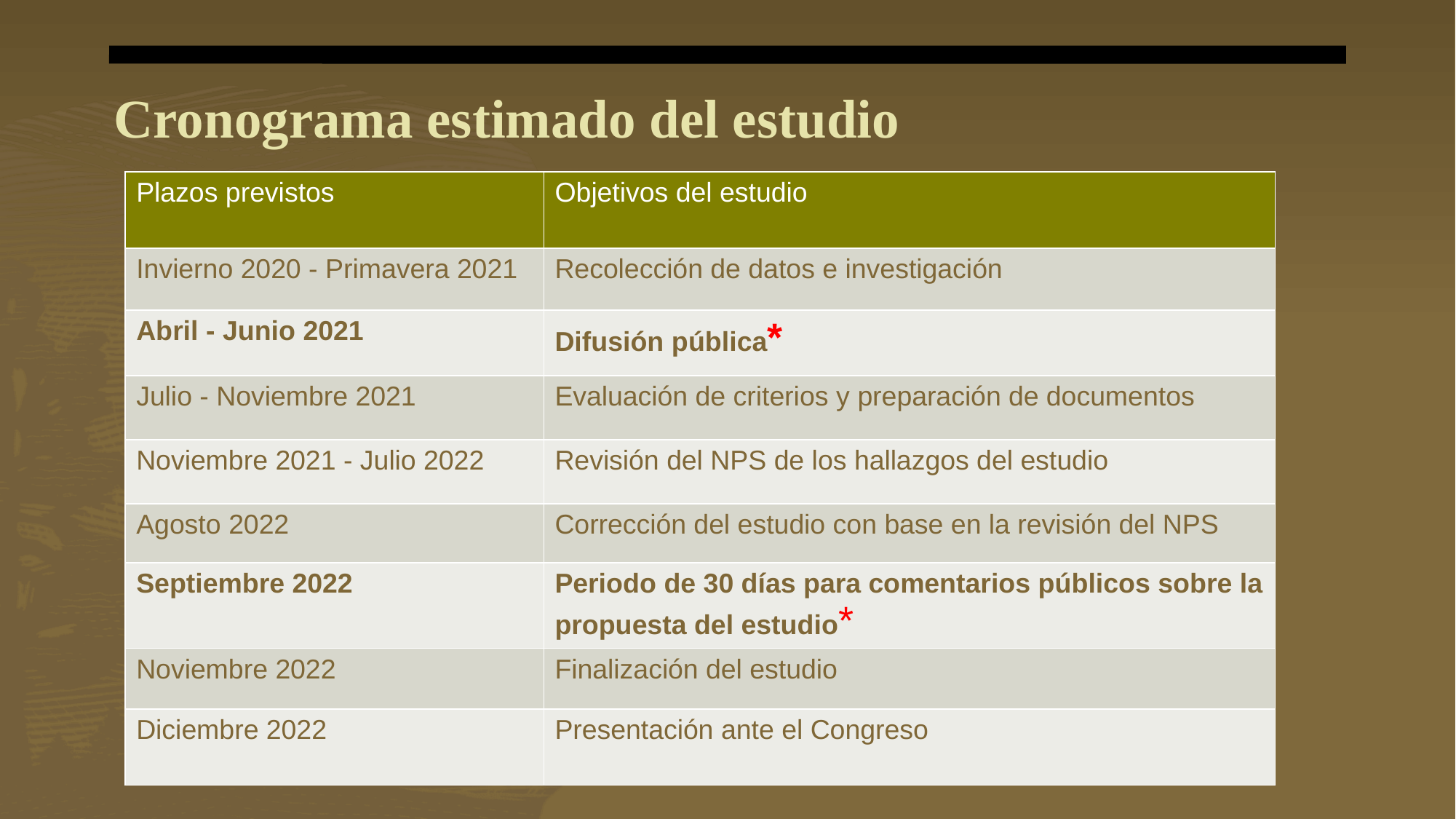

# Cronograma estimado del estudio
| Plazos previstos | Objetivos del estudio |
| --- | --- |
| Invierno 2020 - Primavera 2021 | Recolección de datos e investigación |
| Abril - Junio 2021 | Difusión pública\* |
| Julio - Noviembre 2021 | Evaluación de criterios y preparación de documentos |
| Noviembre 2021 - Julio 2022 | Revisión del NPS de los hallazgos del estudio |
| Agosto 2022 | Corrección del estudio con base en la revisión del NPS |
| Septiembre 2022 | Periodo de 30 días para comentarios públicos sobre la propuesta del estudio\* |
| Noviembre 2022 | Finalización del estudio |
| Diciembre 2022 | Presentación ante el Congreso |